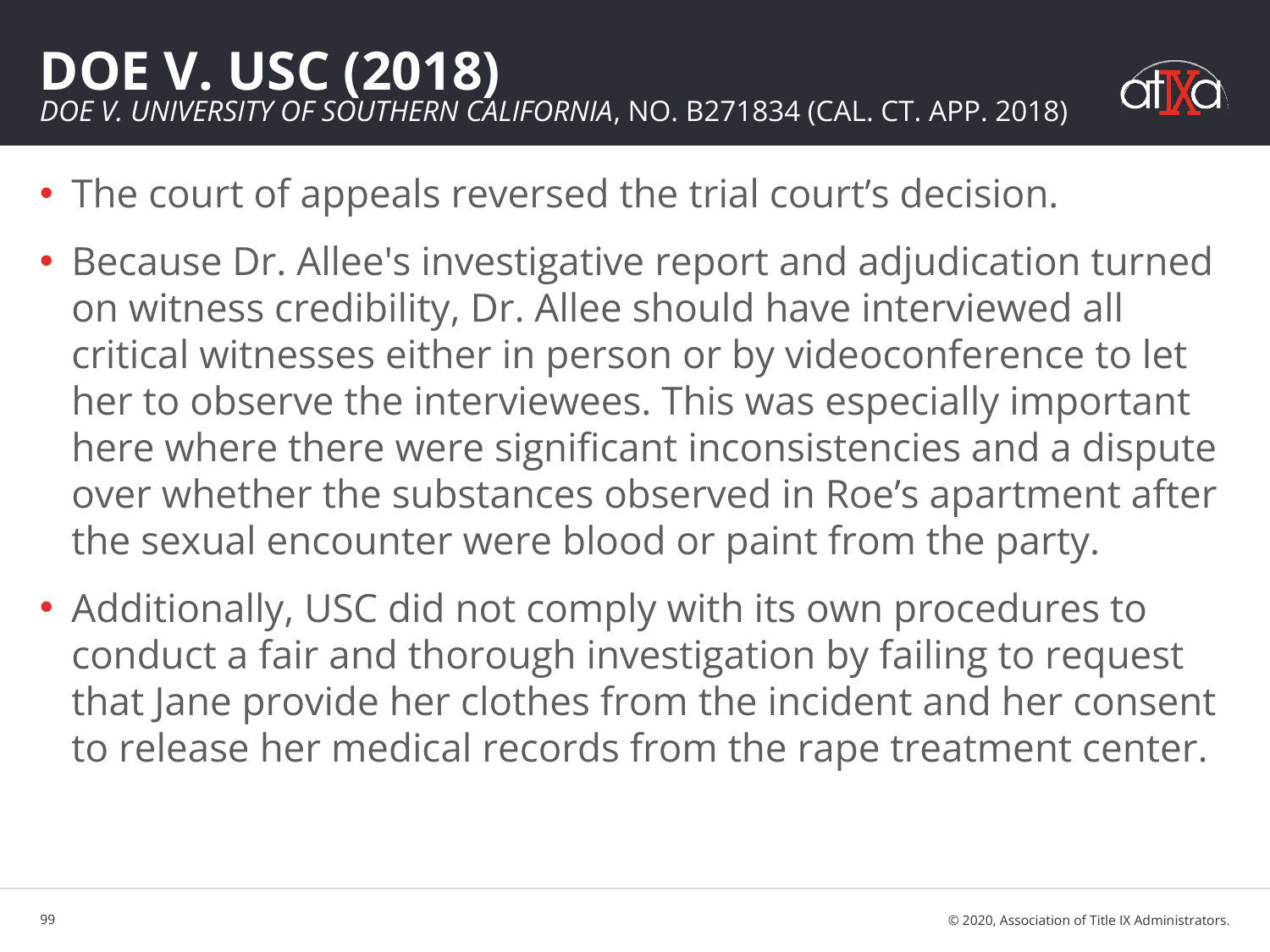

# Doe v. USC (2018) Doe v. University of Southern California, No. B271834 (CAL. Ct. APP. 2018)
The court of appeals reversed the trial court’s decision.
Because Dr. Allee's investigative report and adjudication turned on witness credibility, Dr. Allee should have interviewed all critical witnesses either in person or by videoconference to let her to observe the interviewees. This was especially important here where there were significant inconsistencies and a dispute over whether the substances observed in Roe’s apartment after the sexual encounter were blood or paint from the party.
Additionally, USC did not comply with its own procedures to conduct a fair and thorough investigation by failing to request that Jane provide her clothes from the incident and her consent to release her medical records from the rape treatment center.